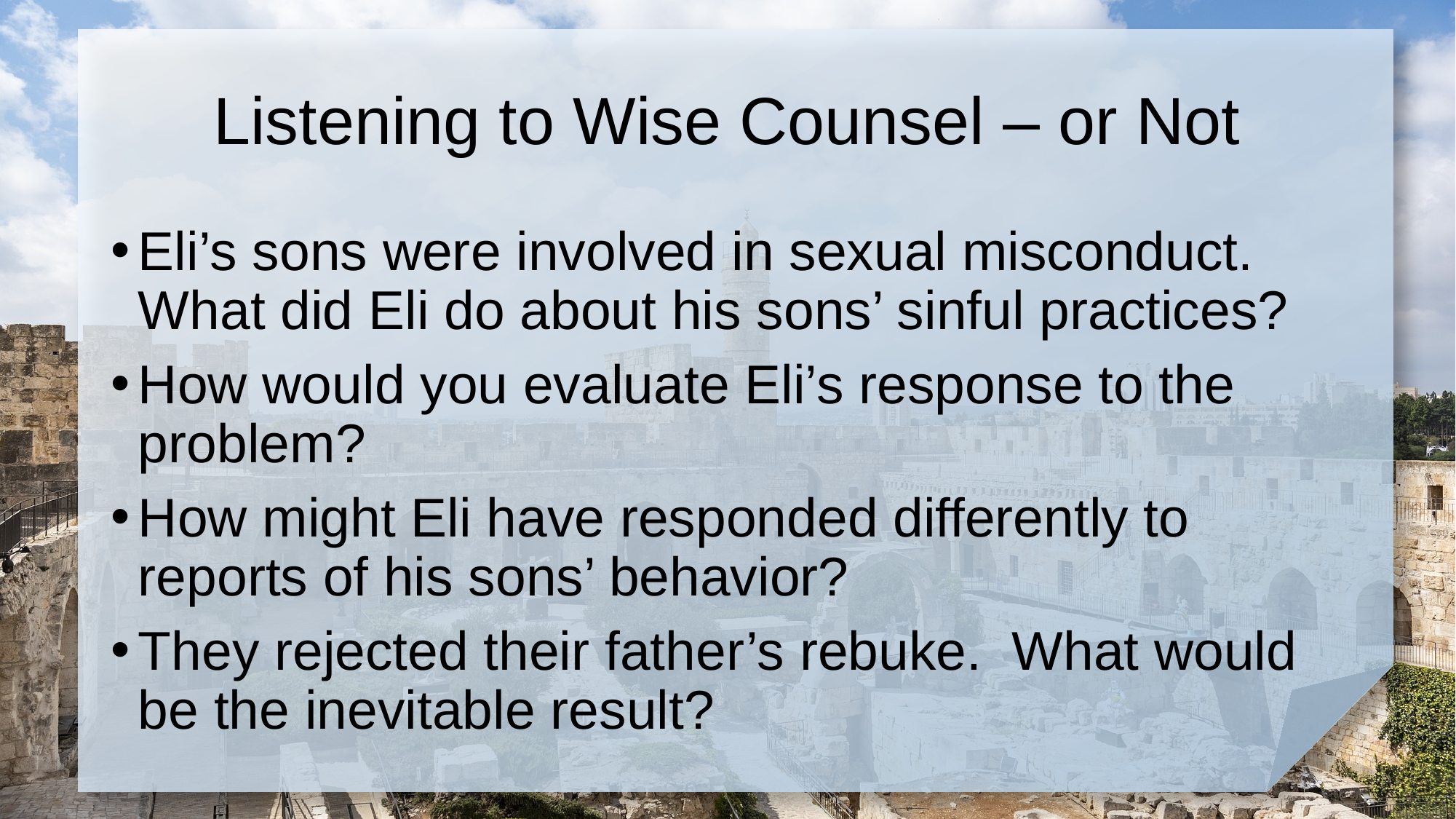

# Listening to Wise Counsel – or Not
Eli’s sons were involved in sexual misconduct.  What did Eli do about his sons’ sinful practices?
How would you evaluate Eli’s response to the problem?
How might Eli have responded differently to reports of his sons’ behavior?
They rejected their father’s rebuke.  What would be the inevitable result?